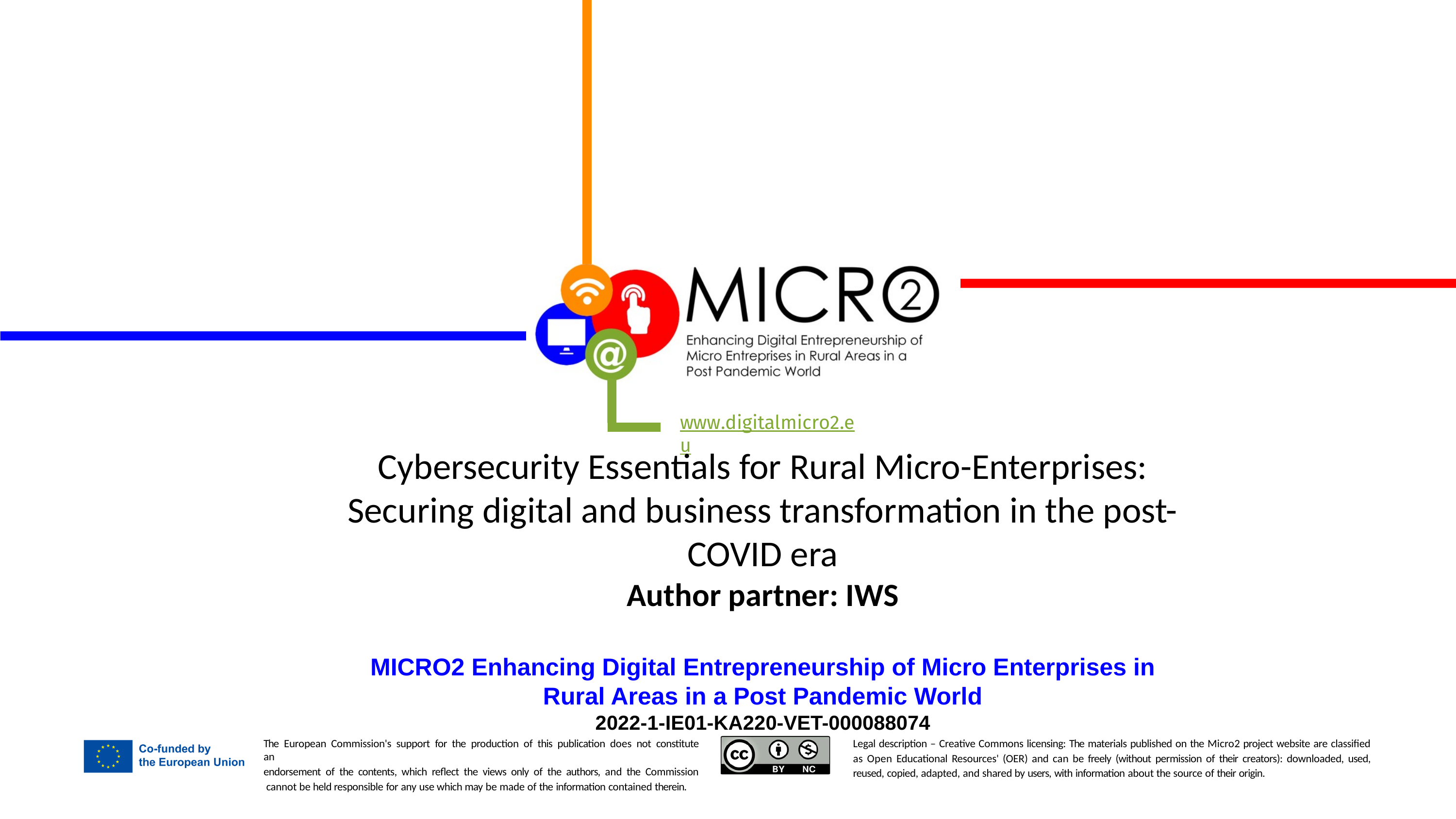

Cybersecurity Essentials for Rural Micro-Enterprises: Securing digital and business transformation in the post-COVID era
Author partner: IWS

MICRO2 Enhancing Digital Entrepreneurship of Micro Enterprises in Rural Areas in a Post Pandemic World
2022-1-IE01-KA220-VET-000088074